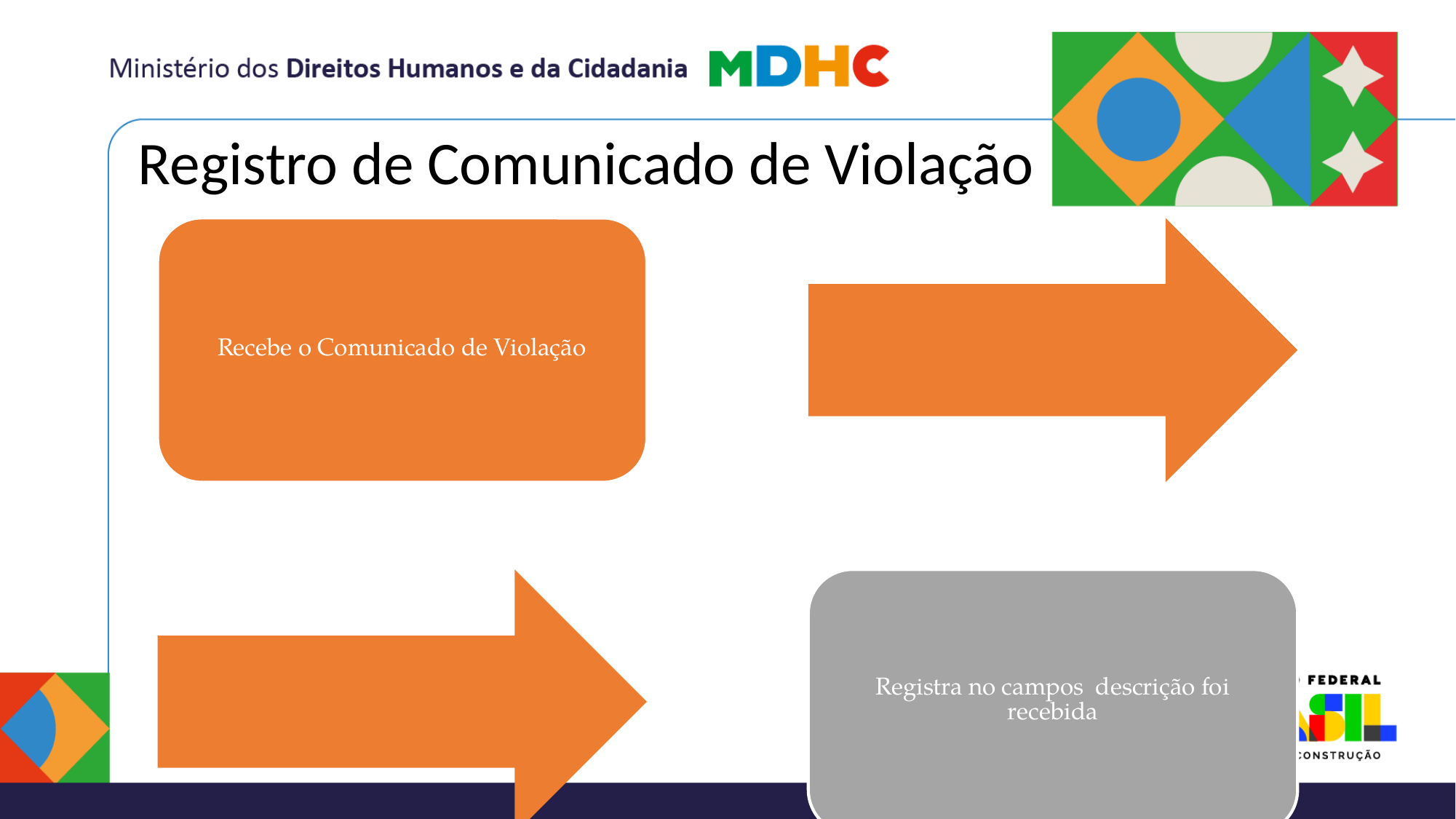

# Registro de Comunicado de Violação
Recebe o Comunicado de Violação
Registra no campos  descrição foi recebida